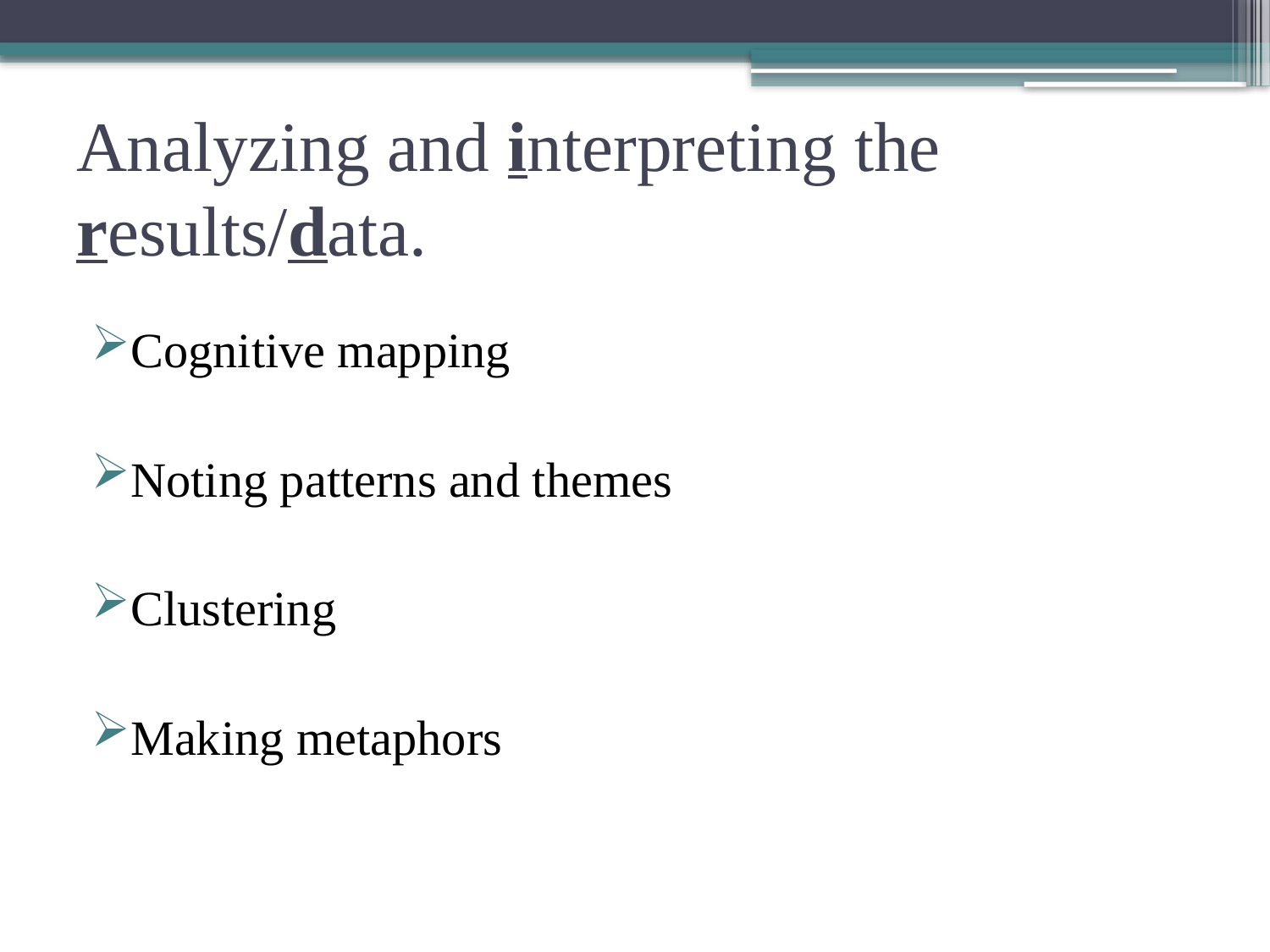

# Analyzing and interpreting the results/data.
Cognitive mapping

Noting patterns and themes

Clustering

Making metaphors